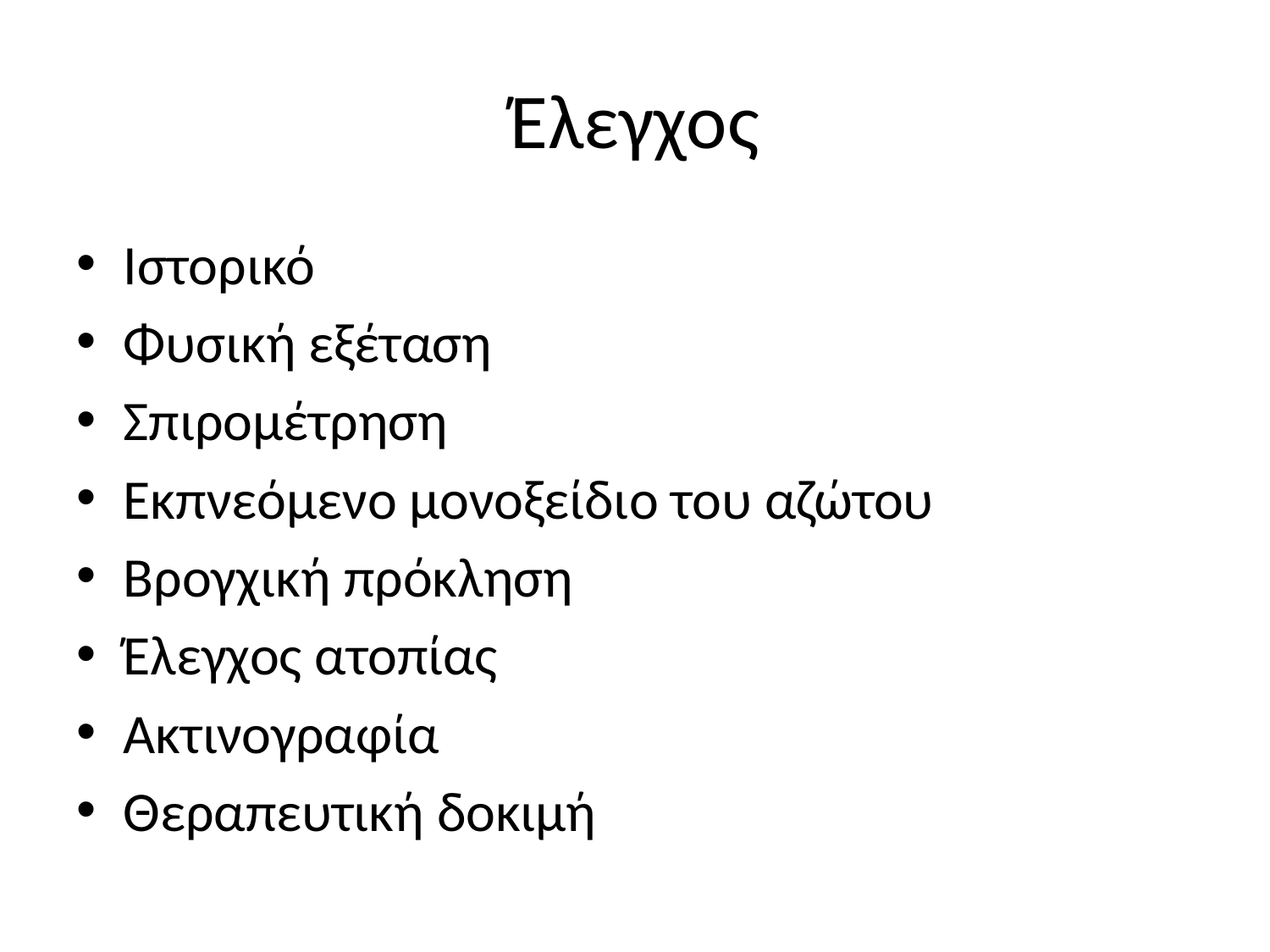

# Έλεγχος
Ιστορικό
Φυσική εξέταση
Σπιρομέτρηση
Εκπνεόμενο μονοξείδιο του αζώτου
Βρογχική πρόκληση
Έλεγχος ατοπίας
Ακτινογραφία
Θεραπευτική δοκιμή